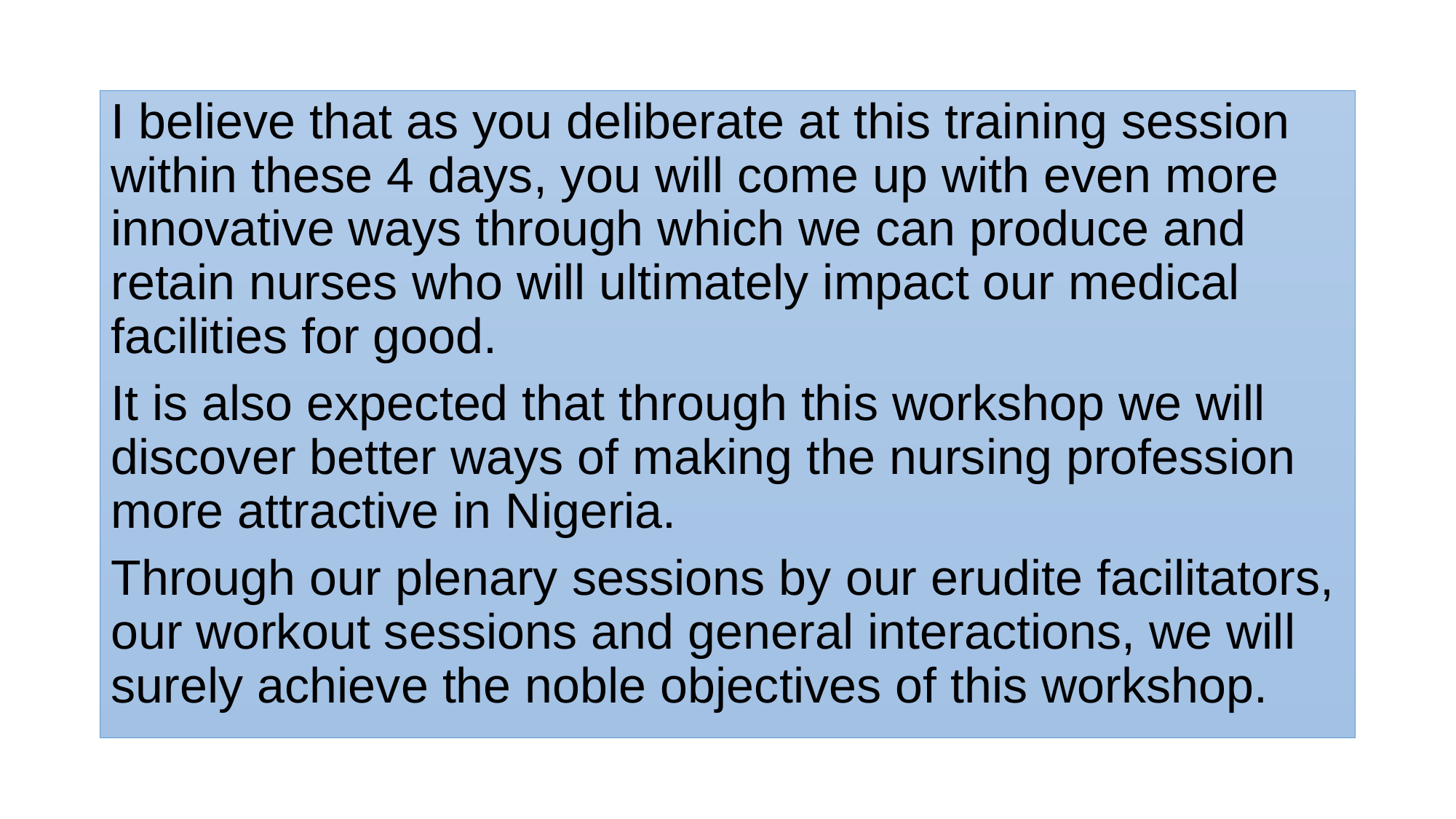

#
I believe that as you deliberate at this training session within these 4 days, you will come up with even more innovative ways through which we can produce and retain nurses who will ultimately impact our medical facilities for good.
It is also expected that through this workshop we will discover better ways of making the nursing profession more attractive in Nigeria.
Through our plenary sessions by our erudite facilitators, our workout sessions and general interactions, we will surely achieve the noble objectives of this workshop.